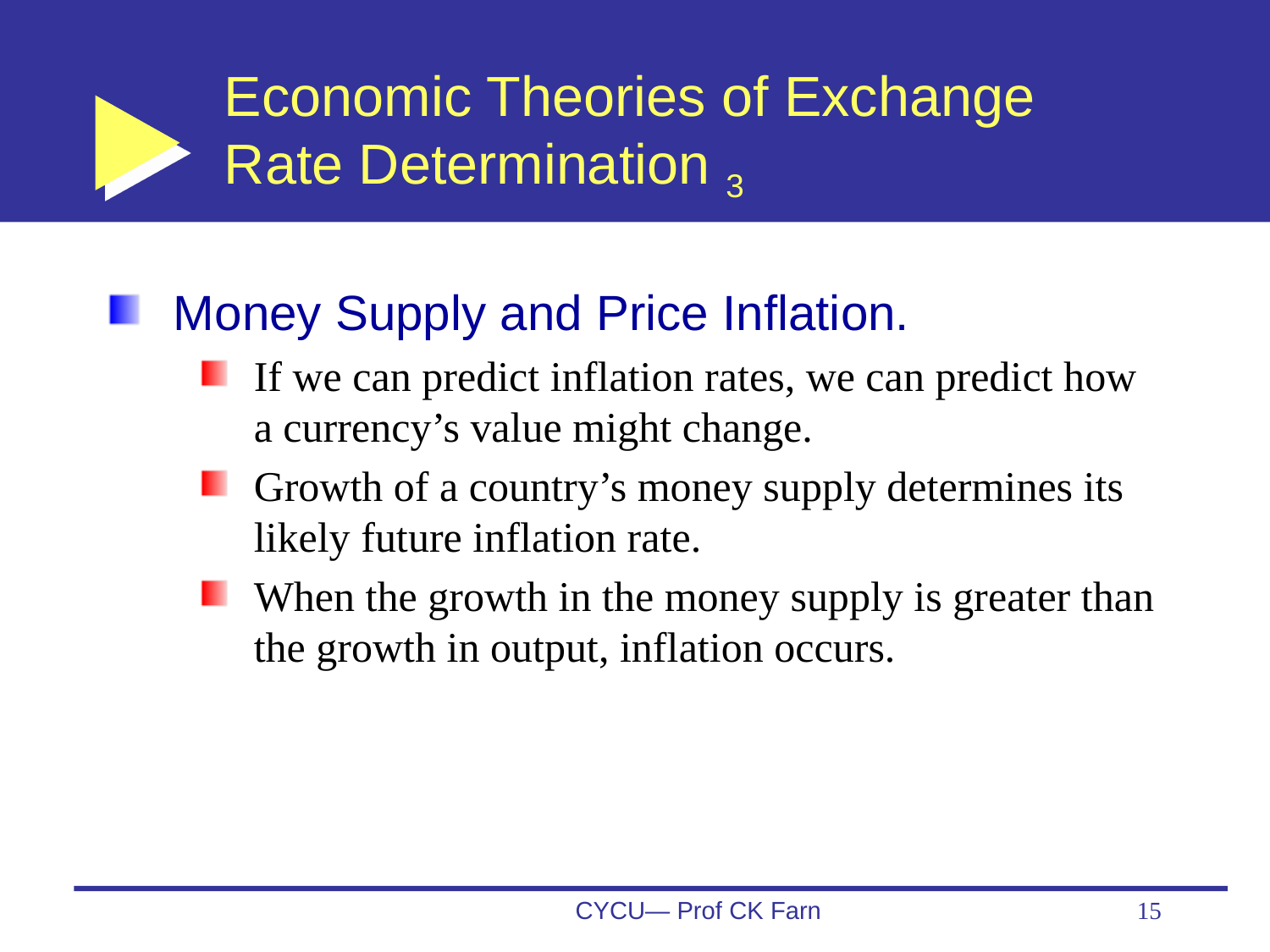

# Economic Theories of Exchange Rate Determination 3
Money Supply and Price Inflation.
If we can predict inflation rates, we can predict how a currency’s value might change.
Growth of a country’s money supply determines its likely future inflation rate.
When the growth in the money supply is greater than the growth in output, inflation occurs.
CYCU— Prof CK Farn
15